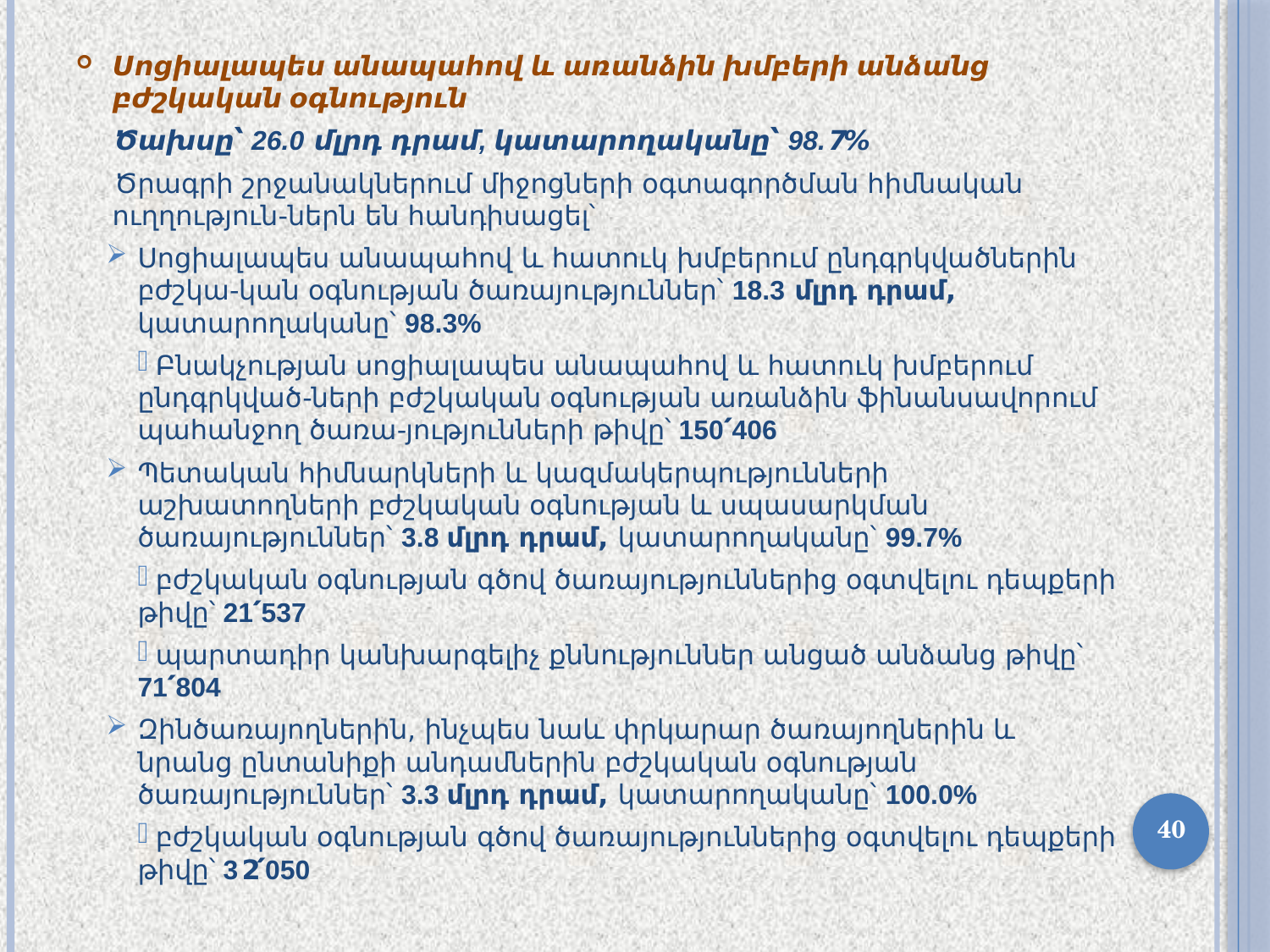

Սոցիալապես անապահով և առանձին խմբերի անձանց բժշկական օգնություն
Ծախսը՝ 26.0 մլրդ դրամ, կատարողականը՝ 98.7%
Ծրագրի շրջանակներում միջոցների օգտագործման հիմնական ուղղություն-ներն են հանդիսացել՝
Սոցիալապես անապահով և հատուկ խմբերում ընդգրկվածներին բժշկա-կան օգնության ծառայություններ՝ 18.3 մլրդ դրամ, կատարողականը՝ 98.3%
 Բնակչության սոցիալապես անապահով և հատուկ խմբերում ընդգրկված-ների բժշկական օգնության առանձին ֆինանսավորում պահանջող ծառա-յությունների թիվը՝ 150՛406
Պետական հիմնարկների և կազմակերպությունների աշխատողների բժշկական օգնության և սպասարկման ծառայություններ՝ 3.8 մլրդ դրամ, կատարողականը՝ 99.7%
 բժշկական օգնության գծով ծառայություններից օգտվելու դեպքերի թիվը՝ 21՛537
 պարտադիր կանխարգելիչ քննություններ անցած անձանց թիվը՝ 71՛804
Զինծառայողներին, ինչպես նաև փրկարար ծառայողներին և նրանց ընտանիքի անդամներին բժշկական օգնության ծառայություններ՝ 3.3 մլրդ դրամ, կատարողականը՝ 100.0%
 բժշկական օգնության գծով ծառայություններից օգտվելու դեպքերի թիվը՝ 32՛050
40